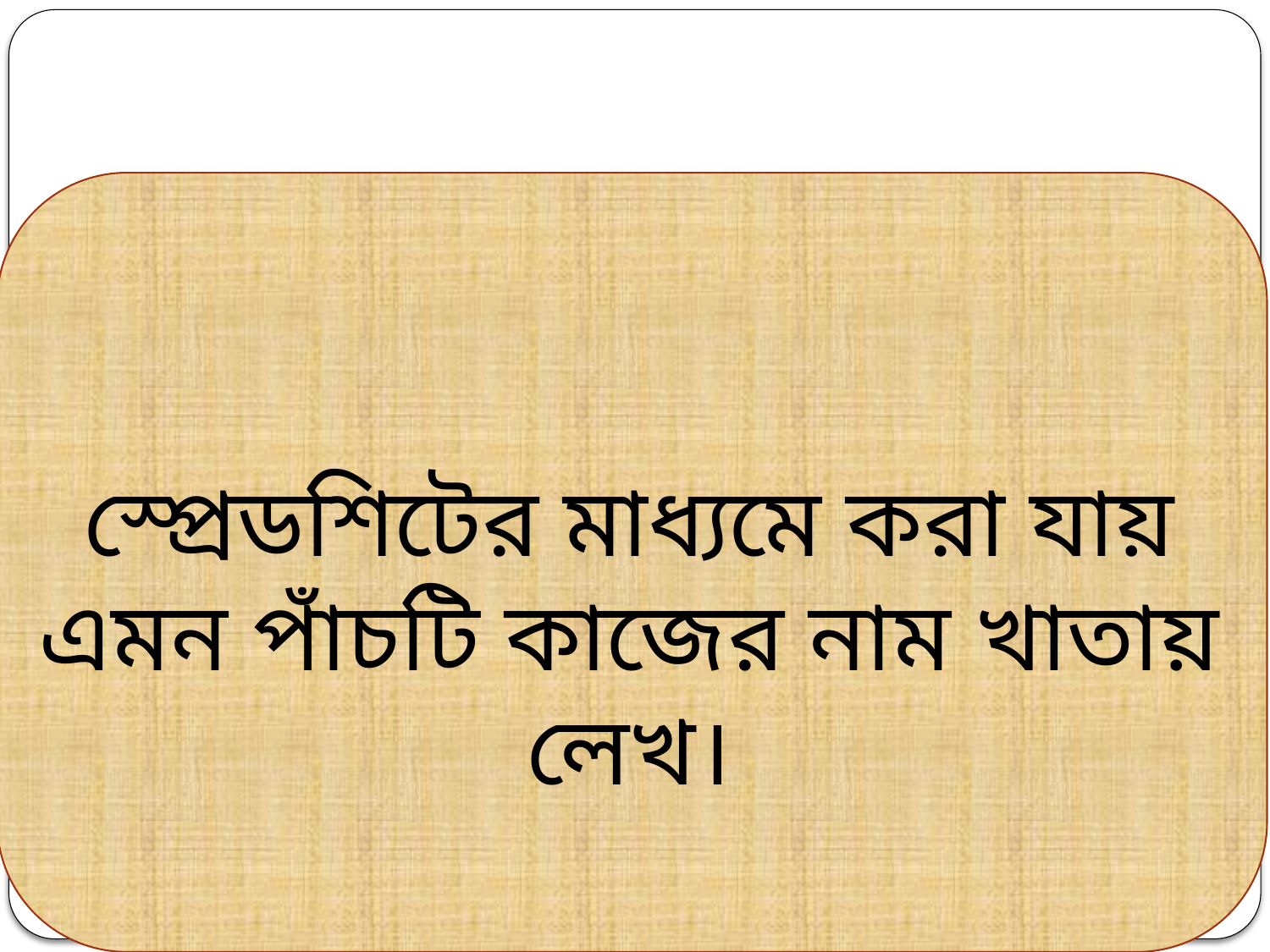

স্প্রেডশিটের মাধ্যমে করা যায় এমন পাঁচটি কাজের নাম খাতায় লেখ।